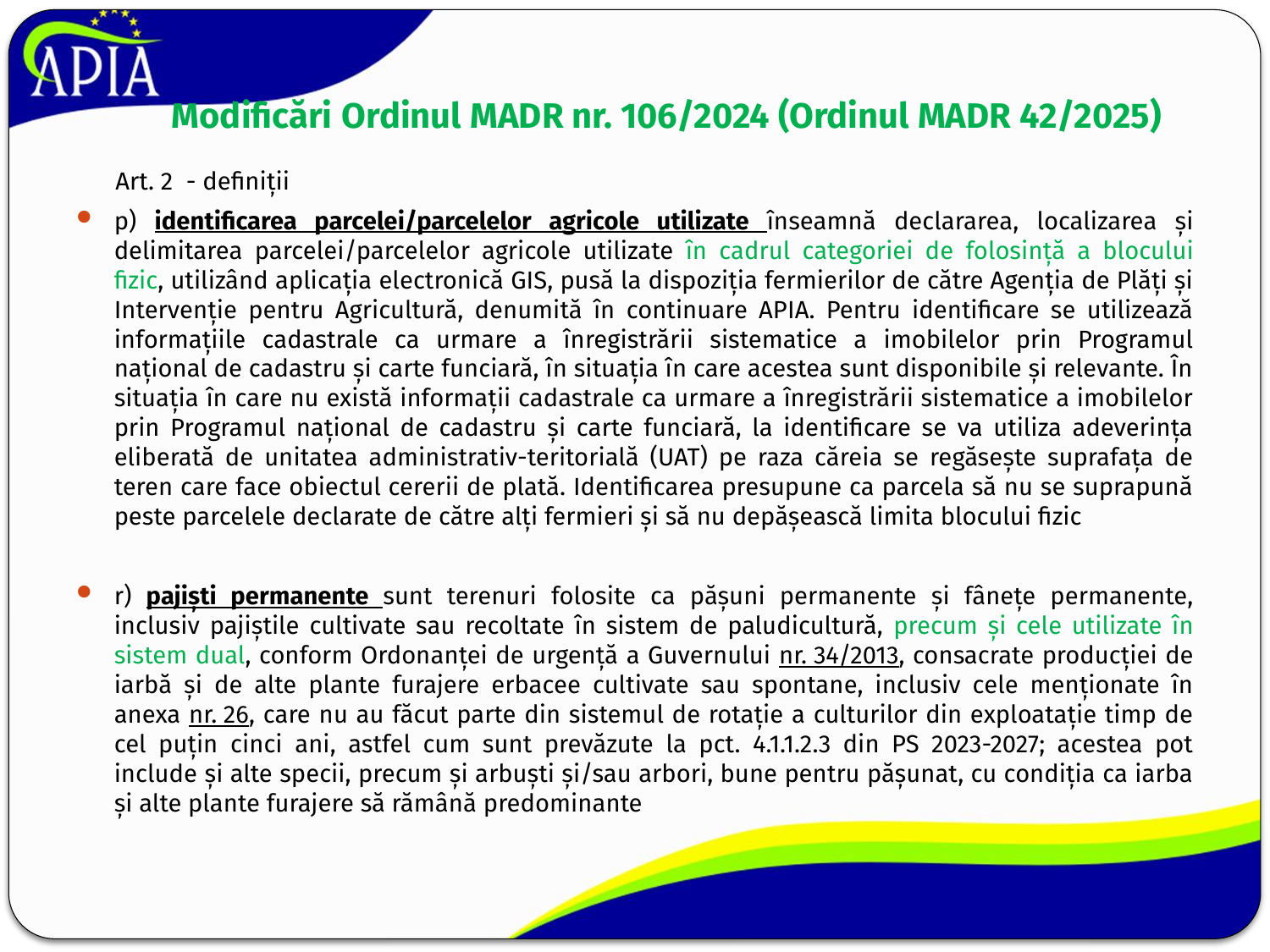

# Modificări Ordinul MADR nr. 106/2024 (Ordinul MADR 42/2025)
      Art. 2  - definiții
p) identificarea parcelei/parcelelor agricole utilizate înseamnă declararea, localizarea şi delimitarea parcelei/parcelelor agricole utilizate în cadrul categoriei de folosință a blocului fizic, utilizând aplicaţia electronică GIS, pusă la dispoziţia fermierilor de către Agenţia de Plăţi şi Intervenţie pentru Agricultură, denumită în continuare APIA. Pentru identificare se utilizează informaţiile cadastrale ca urmare a înregistrării sistematice a imobilelor prin Programul naţional de cadastru şi carte funciară, în situaţia în care acestea sunt disponibile şi relevante. În situaţia în care nu există informaţii cadastrale ca urmare a înregistrării sistematice a imobilelor prin Programul naţional de cadastru şi carte funciară, la identificare se va utiliza adeverinţa eliberată de unitatea administrativ-teritorială (UAT) pe raza căreia se regăseşte suprafaţa de teren care face obiectul cererii de plată. Identificarea presupune ca parcela să nu se suprapună peste parcelele declarate de către alţi fermieri şi să nu depăşească limita blocului fizic

r) pajişti permanente sunt terenuri folosite ca păşuni permanente şi fâneţe permanente, inclusiv pajiştile cultivate sau recoltate în sistem de paludicultură, precum și cele utilizate în sistem dual, conform Ordonanţei de urgenţă a Guvernului nr. 34/2013, consacrate producţiei de iarbă şi de alte plante furajere erbacee cultivate sau spontane, inclusiv cele menţionate în anexa nr. 26, care nu au făcut parte din sistemul de rotaţie a culturilor din exploataţie timp de cel puţin cinci ani, astfel cum sunt prevăzute la pct. 4.1.1.2.3 din PS 2023-2027; acestea pot include şi alte specii, precum şi arbuşti şi/sau arbori, bune pentru păşunat, cu condiţia ca iarba şi alte plante furajere să rămână predominante